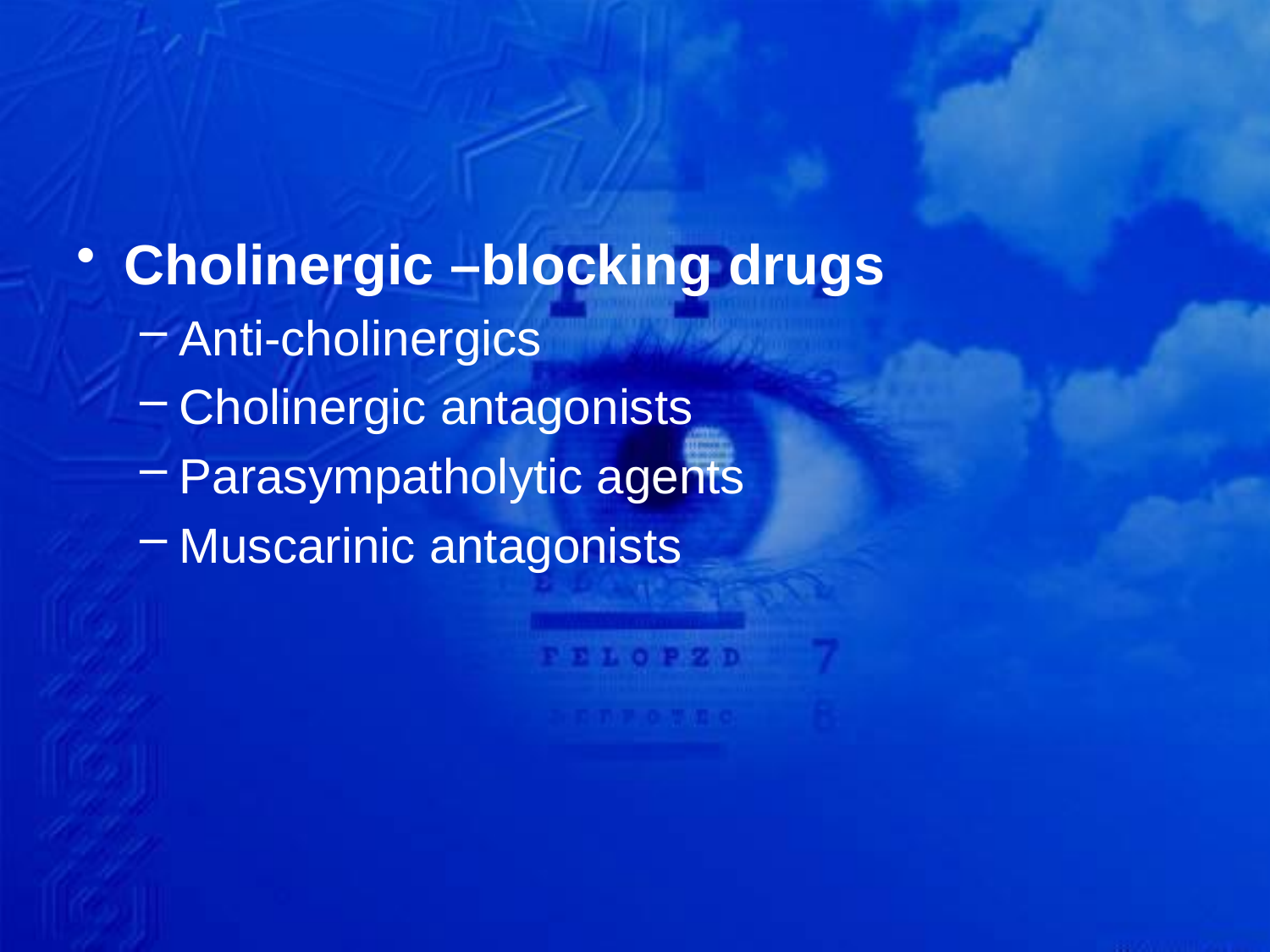

#
Cholinergic –blocking drugs
Anti-cholinergics
Cholinergic antagonists
Parasympatholytic agents
Muscarinic antagonists